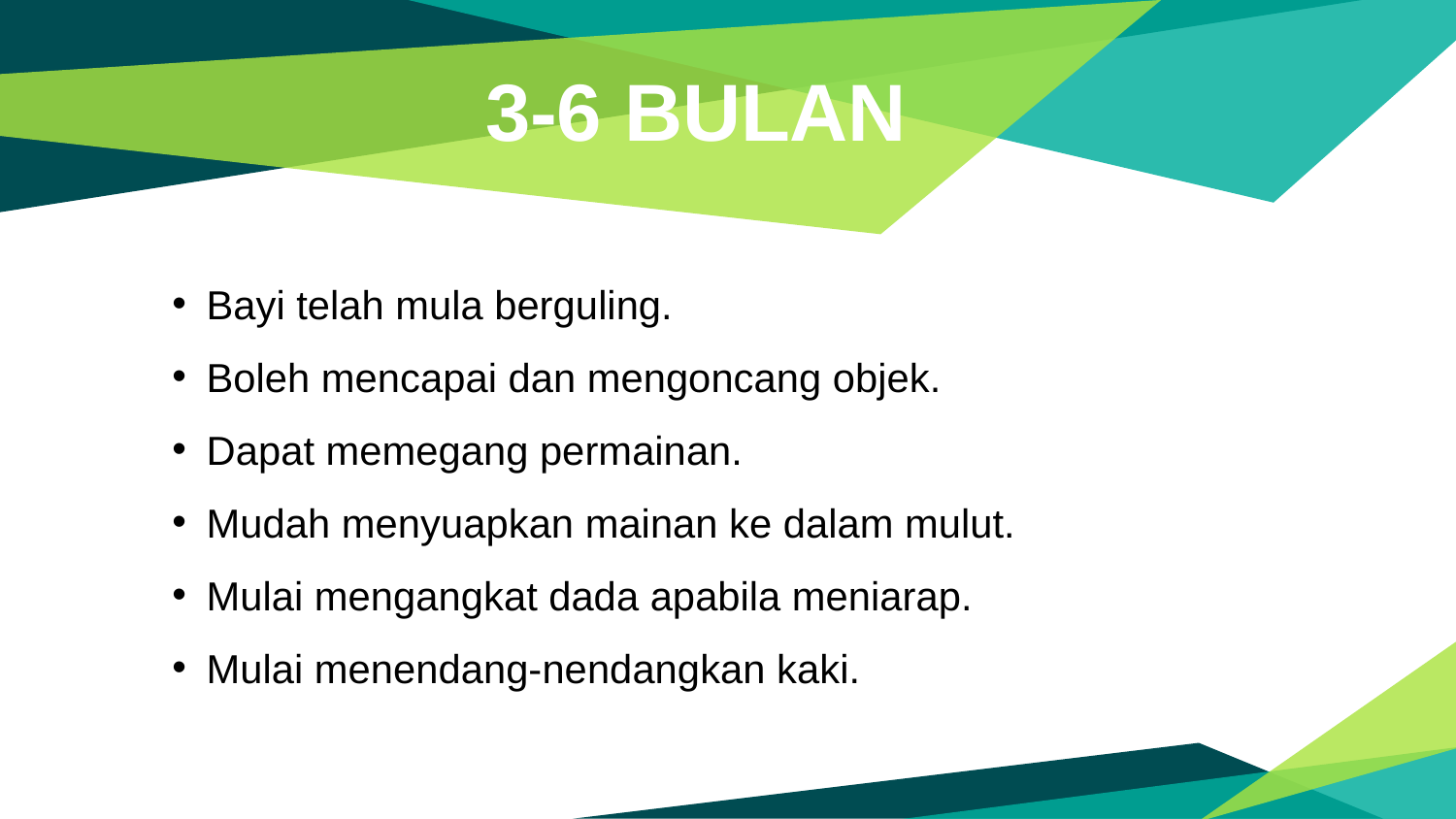

# 3-6 BULAN
Bayi telah mula berguling.
Boleh mencapai dan mengoncang objek.
Dapat memegang permainan.
Mudah menyuapkan mainan ke dalam mulut.
Mulai mengangkat dada apabila meniarap.
Mulai menendang-nendangkan kaki.